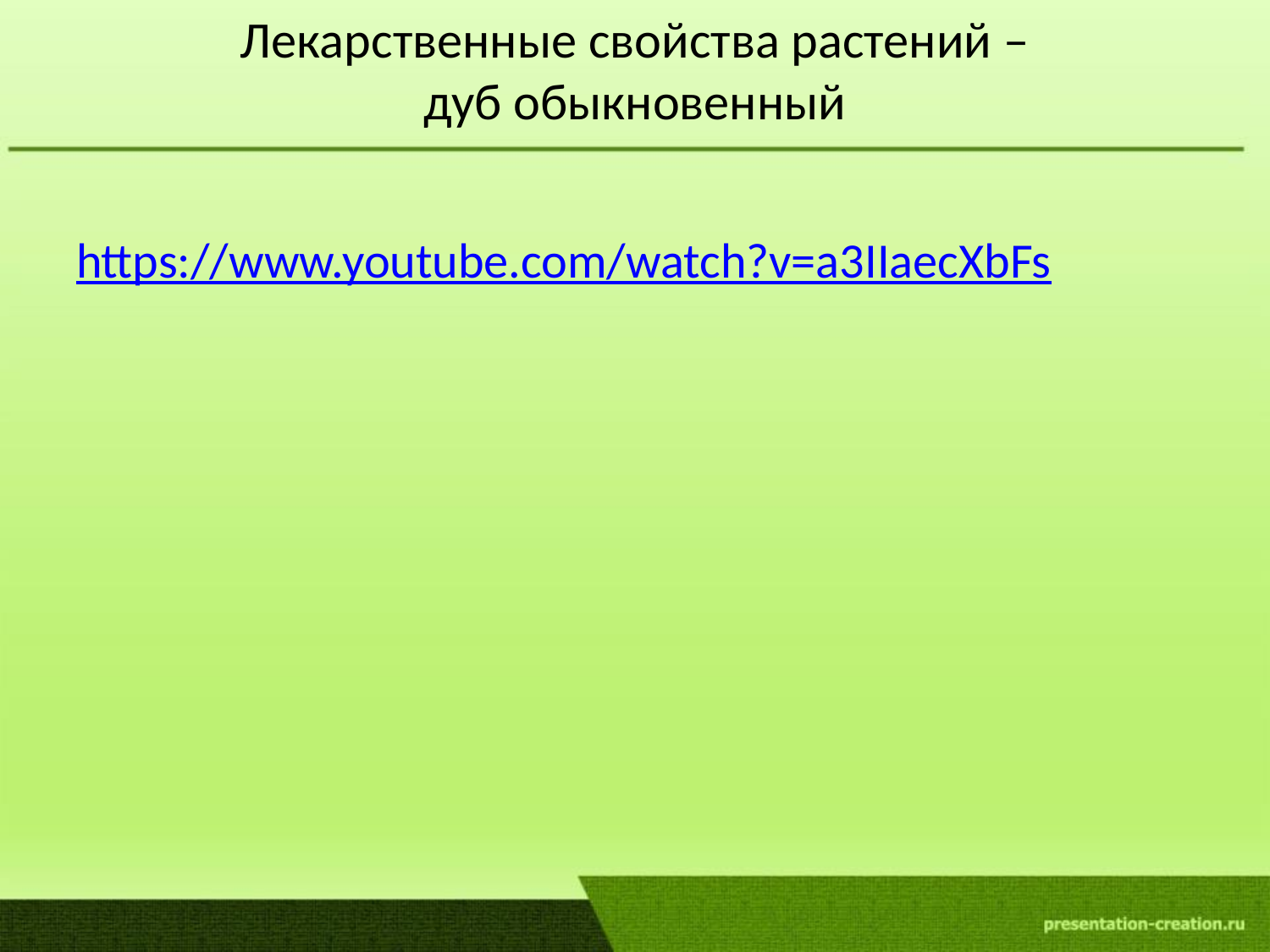

# Лекарственные свойства растений – дуб обыкновенный
https://www.youtube.com/watch?v=a3IIaecXbFs